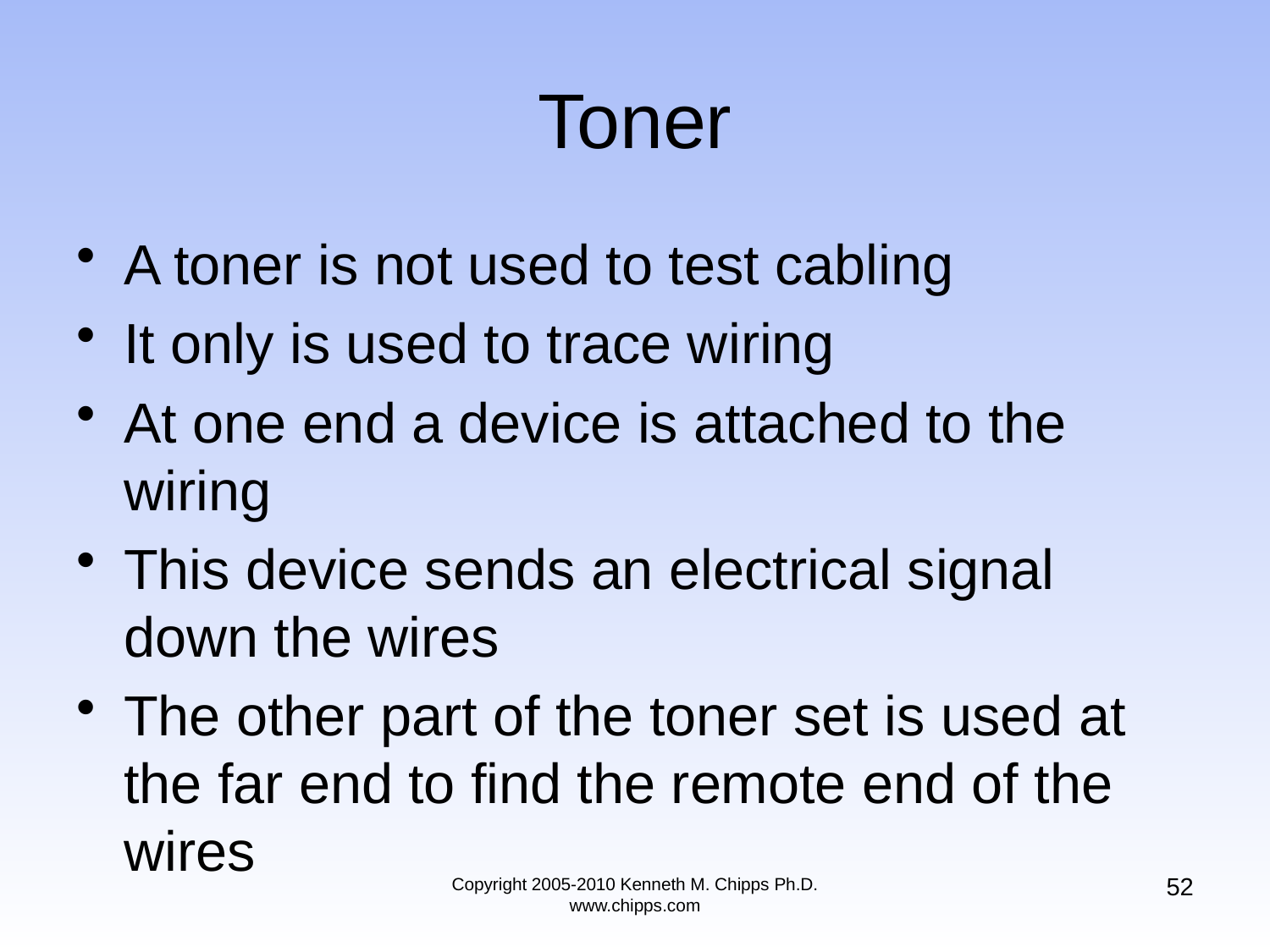

# Toner
A toner is not used to test cabling
It only is used to trace wiring
At one end a device is attached to the wiring
This device sends an electrical signal down the wires
The other part of the toner set is used at the far end to find the remote end of the wires
52
Copyright 2005-2010 Kenneth M. Chipps Ph.D. www.chipps.com